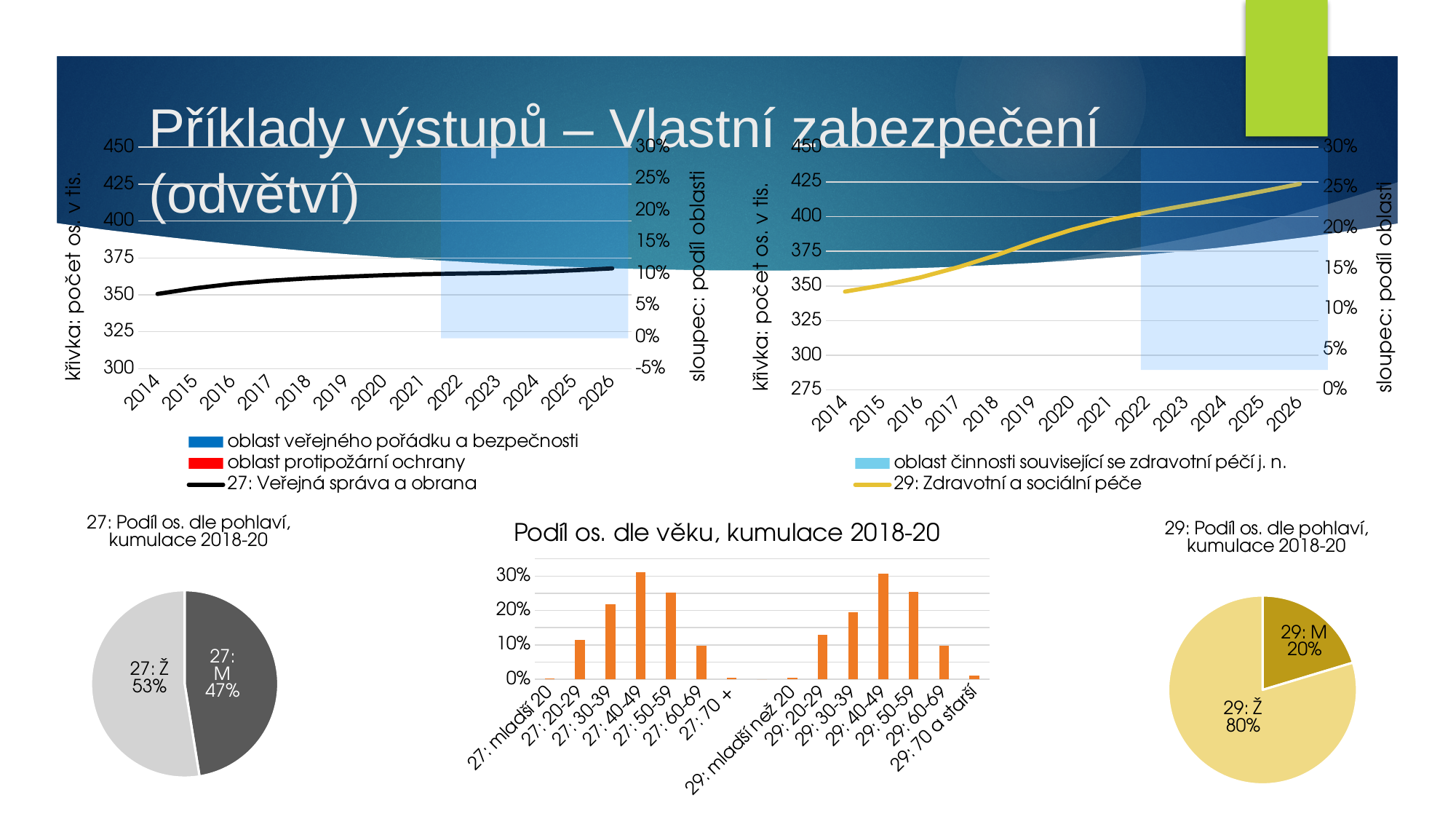

# Příklady výstupů – Vlastní zabezpečení (odvětví)

[unsupported chart]

[unsupported chart]

### Chart: 27: Podíl os. dle pohlaví, kumulace 2018-20

| Category | 2018-2020 |
|---|---|
| 27: M | 454905.0 |
| 27: Ž | 503782.0 |

### Chart: Podíl os. dle věku, kumulace 2018-20

| Category | 2018-2020 |
|---|---|
| 27: mladší 20 | 0.001811853086565271 |
| 27: 20-29 | 0.1136377149163387 |
| 27: 30-39 | 0.21862818625891453 |
| 27: 40-49 | 0.3113863023072181 |
| 27: 50-59 | 0.25231801411722493 |
| 27: 60-69 | 0.0972736670049766 |
| 27: 70 + | 0.004944262308761879 |
|  | 0.0 |
| 29: mladší než 20 | 0.003868723522241022 |
| 29: 20-29 | 0.13018514774338255 |
| 29: 30-39 | 0.1950879507943771 |
| 29: 40-49 | 0.30762382102660696 |
| 29: 50-59 | 0.25491364540878764 |
| 29: 60-69 | 0.09829655563004504 |
| 29: 70 a starší | 0.010024155874559714 |

### Chart: 29: Podíl os. dle pohlaví, kumulace 2018-20

| Category | 2018-2020 |
|---|---|
| 29: M | 172031.0 |
| 29: Ž | 673720.0 |